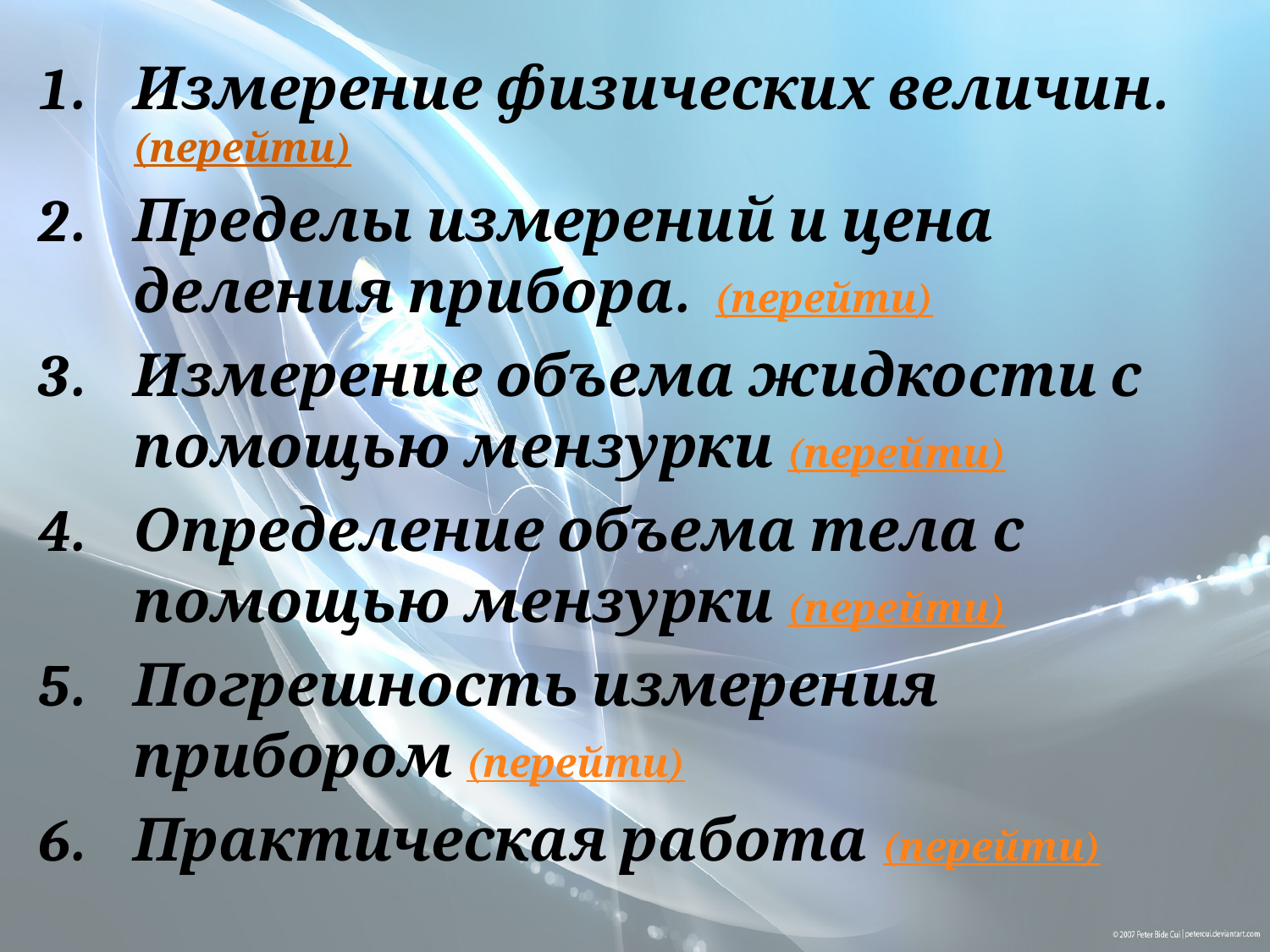

Измерение физических величин. (перейти)
Пределы измерений и цена деления прибора.  (перейти)
Измерение объема жидкости с помощью мензурки (перейти)
Определение объема тела с помощью мензурки (перейти)
Погрешность измерения прибором (перейти)
Практическая работа (перейти)